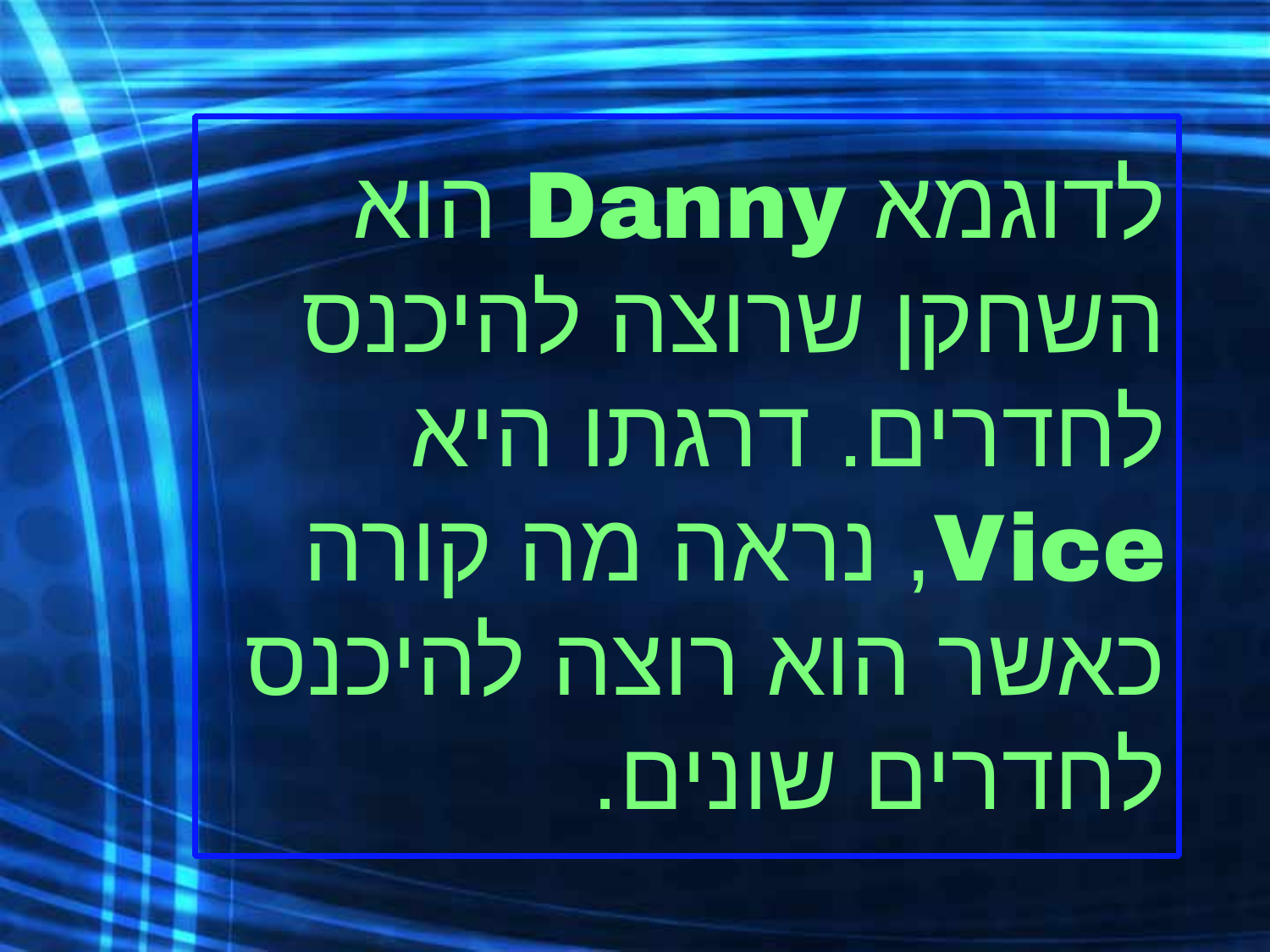

# לדוגמא Danny הוא השחקן שרוצה להיכנס לחדרים. דרגתו היא Vice, נראה מה קורה כאשר הוא רוצה להיכנס לחדרים שונים.